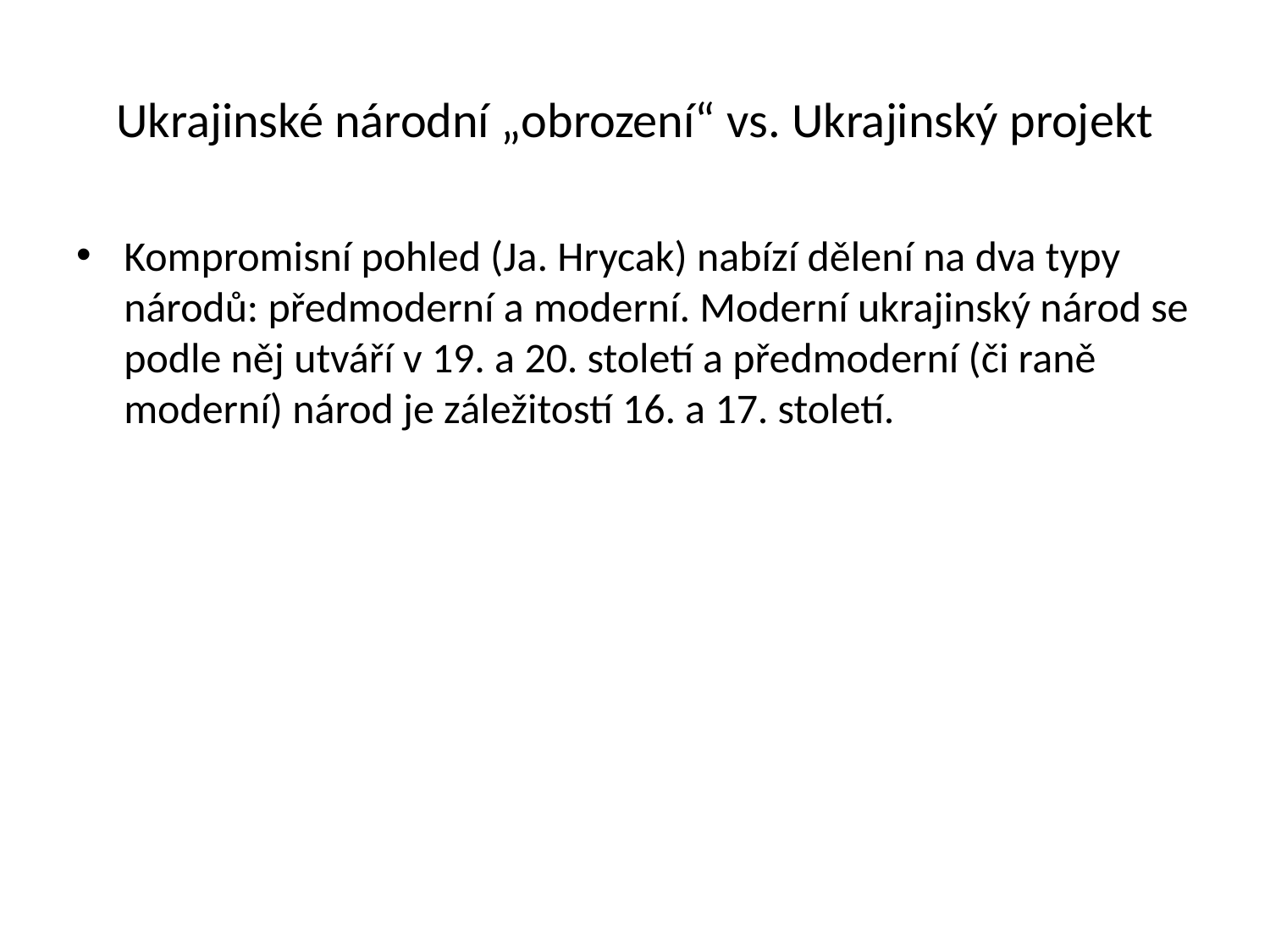

# Ukrajinské národní „obrození“ vs. Ukrajinský projekt
Kompromisní pohled (Ja. Hrycak) nabízí dělení na dva typy národů: předmoderní a moderní. Moderní ukrajinský národ se podle něj utváří v 19. a 20. století a předmoderní (či raně moderní) národ je záležitostí 16. a 17. století.